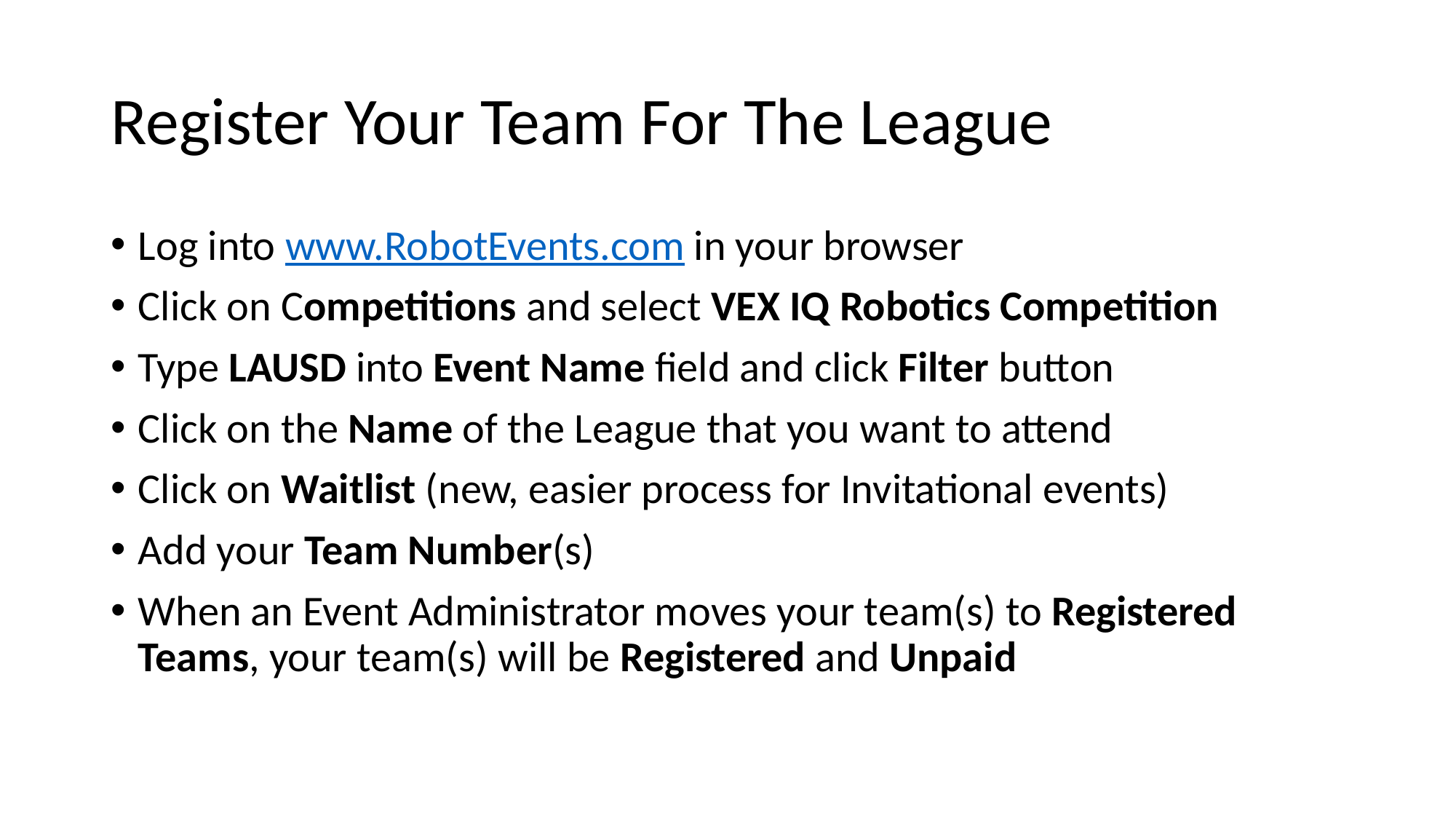

# Register Your Team For The League
Log into www.RobotEvents.com in your browser
Click on Competitions and select VEX IQ Robotics Competition
Type LAUSD into Event Name field and click Filter button
Click on the Name of the League that you want to attend
Click on Waitlist (new, easier process for Invitational events)
Add your Team Number(s)
When an Event Administrator moves your team(s) to Registered Teams, your team(s) will be Registered and Unpaid